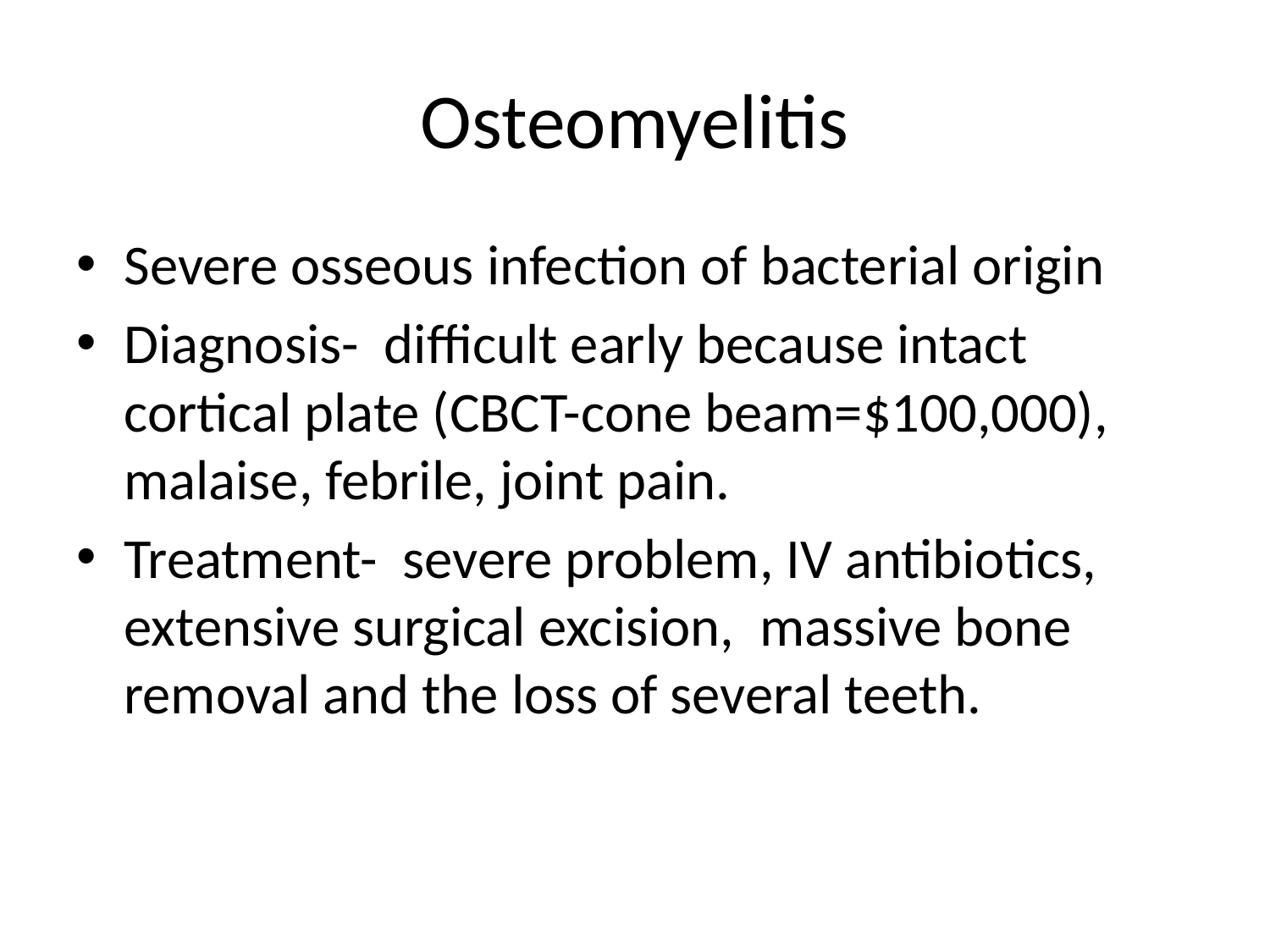

# Osteomyelitis
Severe osseous infection of bacterial origin
Diagnosis-  difficult early because intact cortical plate (CBCT-cone beam=$100,000), malaise, febrile, joint pain.
Treatment-  severe problem, IV antibiotics,  extensive surgical excision,  massive bone removal and the loss of several teeth.